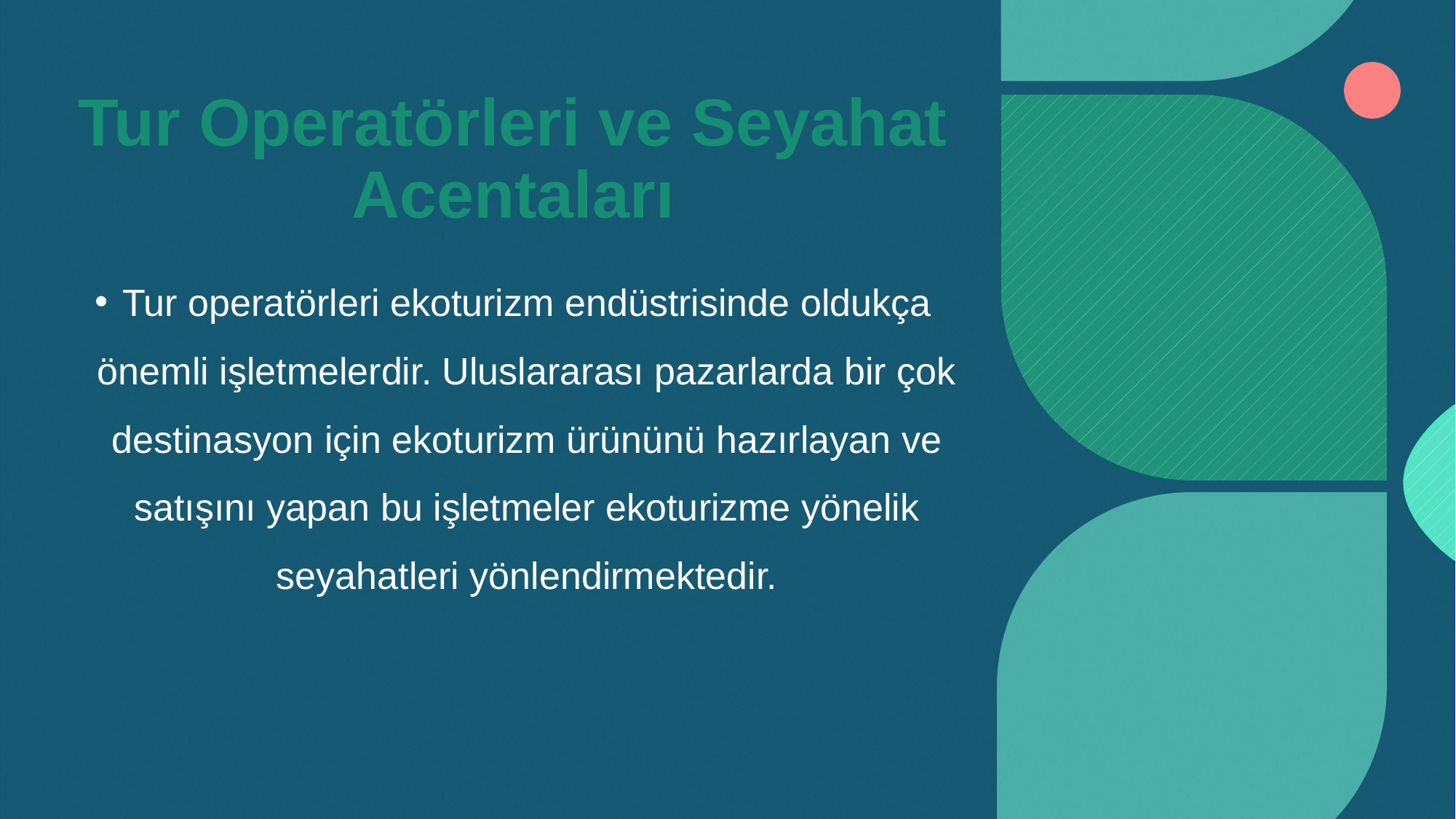

# Tur Operatörleri ve Seyahat Acentaları
Tur operatörleri ekoturizm endüstrisinde oldukça önemli işletmelerdir. Uluslararası pazarlarda bir çok destinasyon için ekoturizm ürününü hazırlayan ve satışını yapan bu işletmeler ekoturizme yönelik seyahatleri yönlendirmektedir.